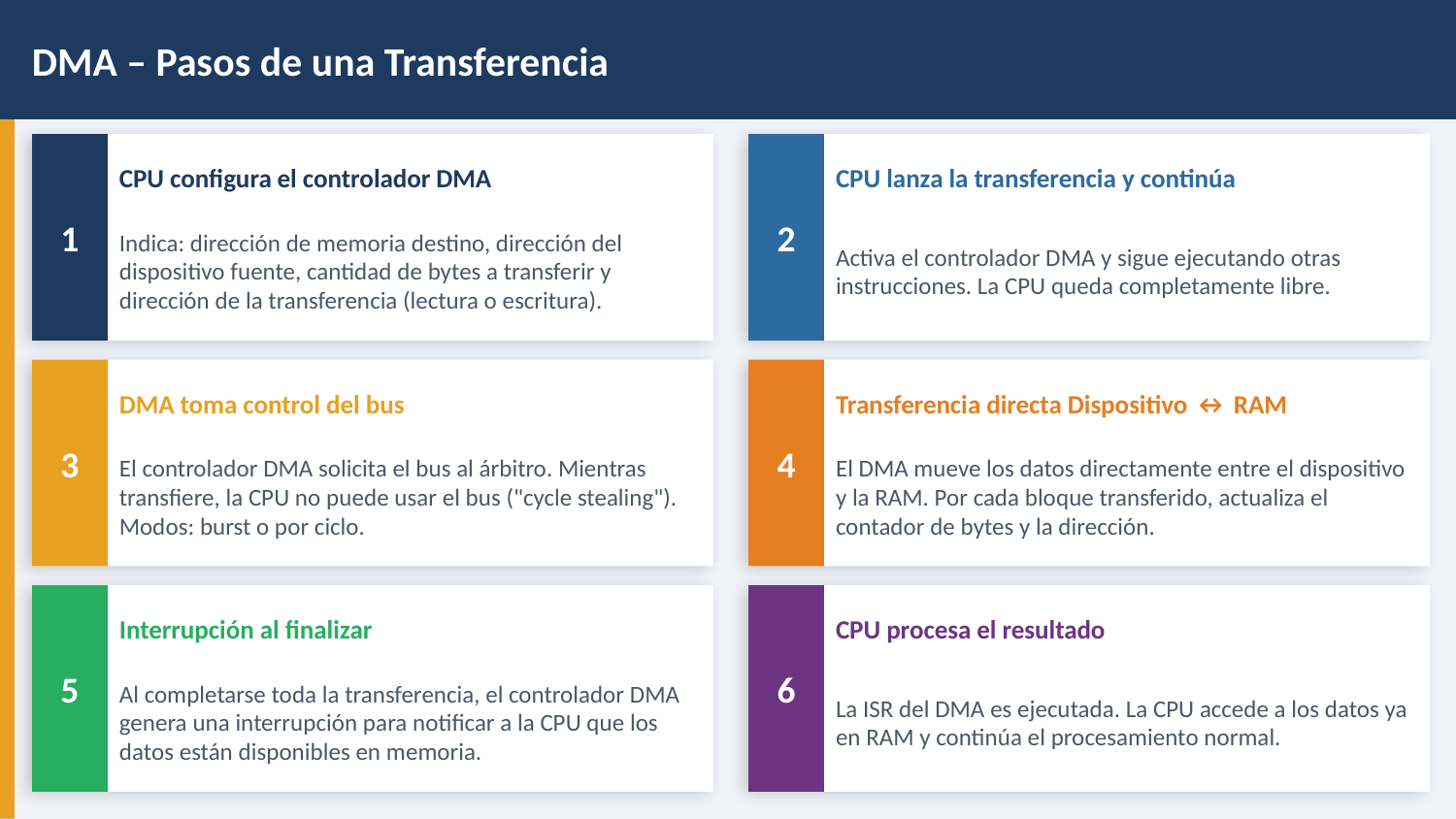

DMA – Pasos de una Transferencia

1

2
CPU configura el controlador DMA
CPU lanza la transferencia y continúa
Indica: dirección de memoria destino, dirección del dispositivo fuente, cantidad de bytes a transferir y dirección de la transferencia (lectura o escritura).
Activa el controlador DMA y sigue ejecutando otras instrucciones. La CPU queda completamente libre.

3

4
DMA toma control del bus
Transferencia directa Dispositivo ↔ RAM
El controlador DMA solicita el bus al árbitro. Mientras transfiere, la CPU no puede usar el bus ("cycle stealing"). Modos: burst o por ciclo.
El DMA mueve los datos directamente entre el dispositivo y la RAM. Por cada bloque transferido, actualiza el contador de bytes y la dirección.

5

6
Interrupción al finalizar
CPU procesa el resultado
Al completarse toda la transferencia, el controlador DMA genera una interrupción para notificar a la CPU que los datos están disponibles en memoria.
La ISR del DMA es ejecutada. La CPU accede a los datos ya en RAM y continúa el procesamiento normal.